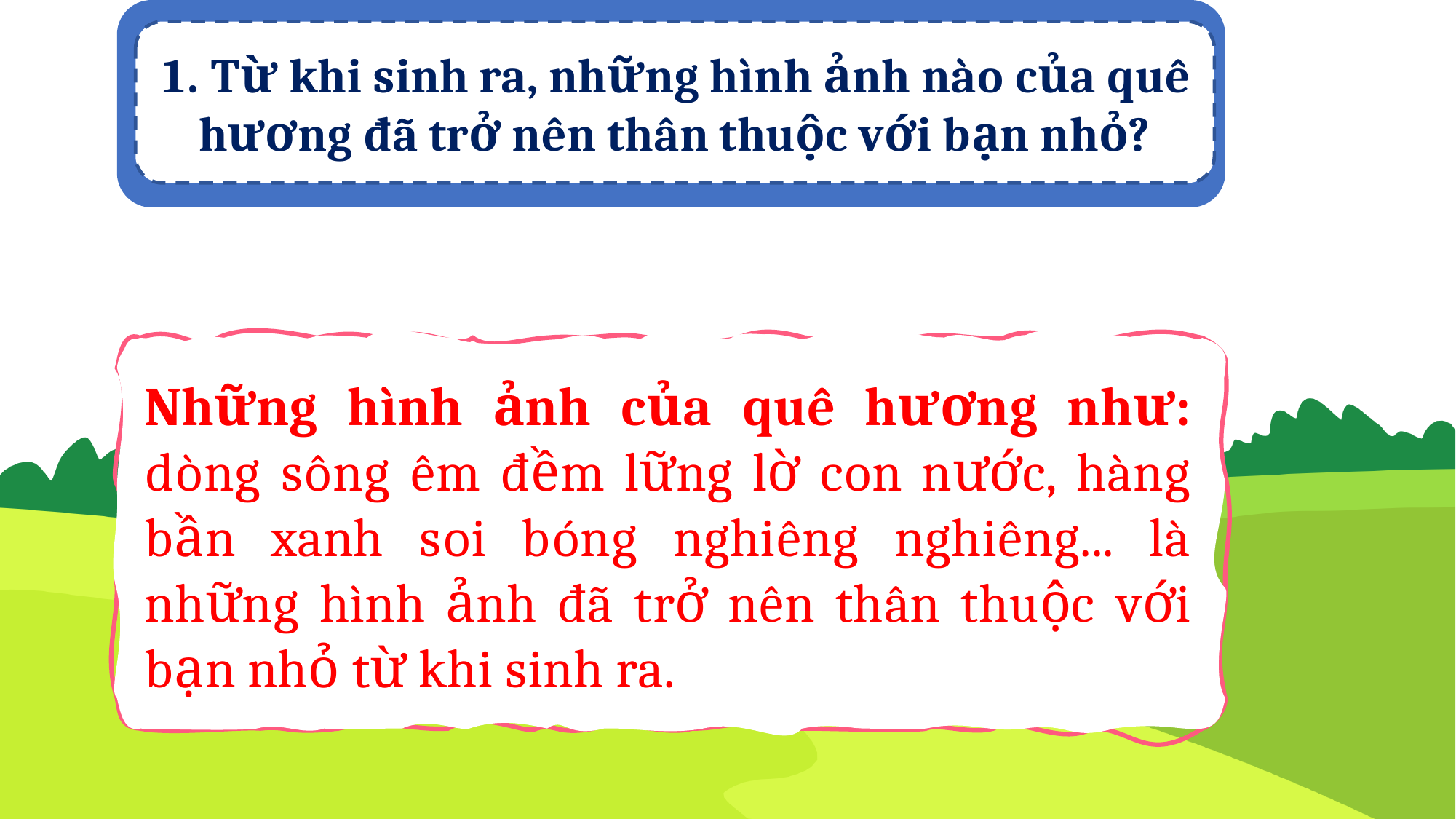

1. Từ khi sinh ra, những hình ảnh nào của quê hương đã trở nên thân thuộc với bạn nhỏ?

Những hình ảnh của quê hương như: dòng sông êm đềm lững lờ con nước, hàng bần xanh soi bóng nghiêng nghiêng... là những hình ảnh đã trở nên thân thuộc với bạn nhỏ từ khi sinh ra.